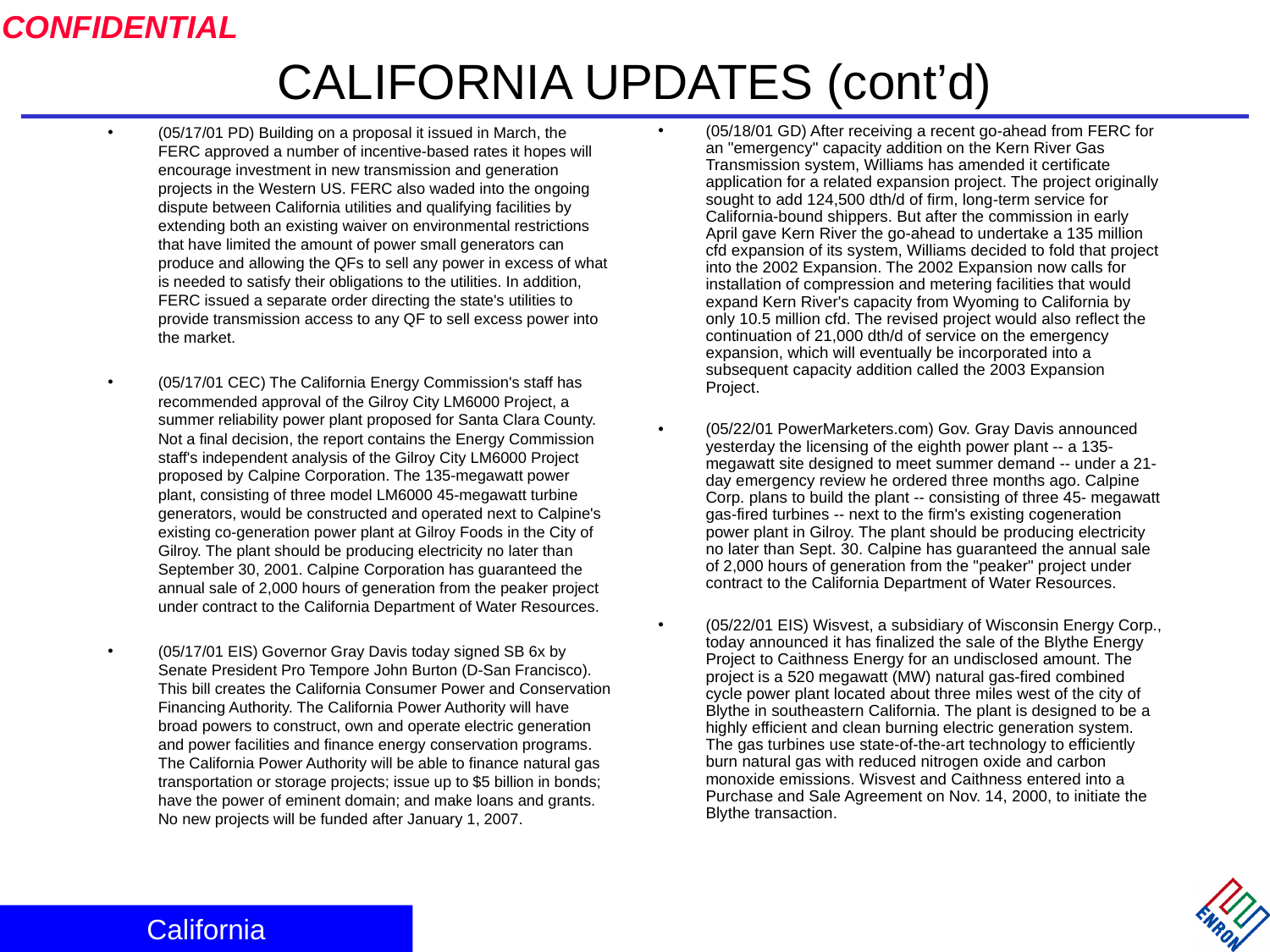

# CALIFORNIA UPDATES (cont’d)
(05/17/01 PD) Building on a proposal it issued in March, the FERC approved a number of incentive-based rates it hopes will encourage investment in new transmission and generation projects in the Western US. FERC also waded into the ongoing dispute between California utilities and qualifying facilities by extending both an existing waiver on environmental restrictions that have limited the amount of power small generators can produce and allowing the QFs to sell any power in excess of what is needed to satisfy their obligations to the utilities. In addition, FERC issued a separate order directing the state's utilities to provide transmission access to any QF to sell excess power into the market.

(05/17/01 CEC) The California Energy Commission's staff has recommended approval of the Gilroy City LM6000 Project, a summer reliability power plant proposed for Santa Clara County. Not a final decision, the report contains the Energy Commission staff's independent analysis of the Gilroy City LM6000 Project proposed by Calpine Corporation. The 135-megawatt power plant, consisting of three model LM6000 45-megawatt turbine generators, would be constructed and operated next to Calpine's existing co-generation power plant at Gilroy Foods in the City of Gilroy. The plant should be producing electricity no later than September 30, 2001. Calpine Corporation has guaranteed the annual sale of 2,000 hours of generation from the peaker project under contract to the California Department of Water Resources.

(05/17/01 EIS) Governor Gray Davis today signed SB 6x by Senate President Pro Tempore John Burton (D-San Francisco). This bill creates the California Consumer Power and Conservation Financing Authority. The California Power Authority will have broad powers to construct, own and operate electric generation and power facilities and finance energy conservation programs. The California Power Authority will be able to finance natural gas transportation or storage projects; issue up to $5 billion in bonds; have the power of eminent domain; and make loans and grants. No new projects will be funded after January 1, 2007.
(05/18/01 GD) After receiving a recent go-ahead from FERC for an "emergency" capacity addition on the Kern River Gas Transmission system, Williams has amended it certificate application for a related expansion project. The project originally sought to add 124,500 dth/d of firm, long-term service for California-bound shippers. But after the commission in early April gave Kern River the go-ahead to undertake a 135 million cfd expansion of its system, Williams decided to fold that project into the 2002 Expansion. The 2002 Expansion now calls for installation of compression and metering facilities that would expand Kern River's capacity from Wyoming to California by only 10.5 million cfd. The revised project would also reflect the continuation of 21,000 dth/d of service on the emergency expansion, which will eventually be incorporated into a subsequent capacity addition called the 2003 Expansion Project.

(05/22/01 PowerMarketers.com) Gov. Gray Davis announced yesterday the licensing of the eighth power plant -- a 135-megawatt site designed to meet summer demand -- under a 21-day emergency review he ordered three months ago. Calpine Corp. plans to build the plant -- consisting of three 45- megawatt gas-fired turbines -- next to the firm's existing cogeneration power plant in Gilroy. The plant should be producing electricity no later than Sept. 30. Calpine has guaranteed the annual sale of 2,000 hours of generation from the "peaker" project under contract to the California Department of Water Resources.

(05/22/01 EIS) Wisvest, a subsidiary of Wisconsin Energy Corp., today announced it has finalized the sale of the Blythe Energy Project to Caithness Energy for an undisclosed amount. The project is a 520 megawatt (MW) natural gas-fired combined cycle power plant located about three miles west of the city of Blythe in southeastern California. The plant is designed to be a highly efficient and clean burning electric generation system. The gas turbines use state-of-the-art technology to efficiently burn natural gas with reduced nitrogen oxide and carbon monoxide emissions. Wisvest and Caithness entered into a Purchase and Sale Agreement on Nov. 14, 2000, to initiate the Blythe transaction.

California